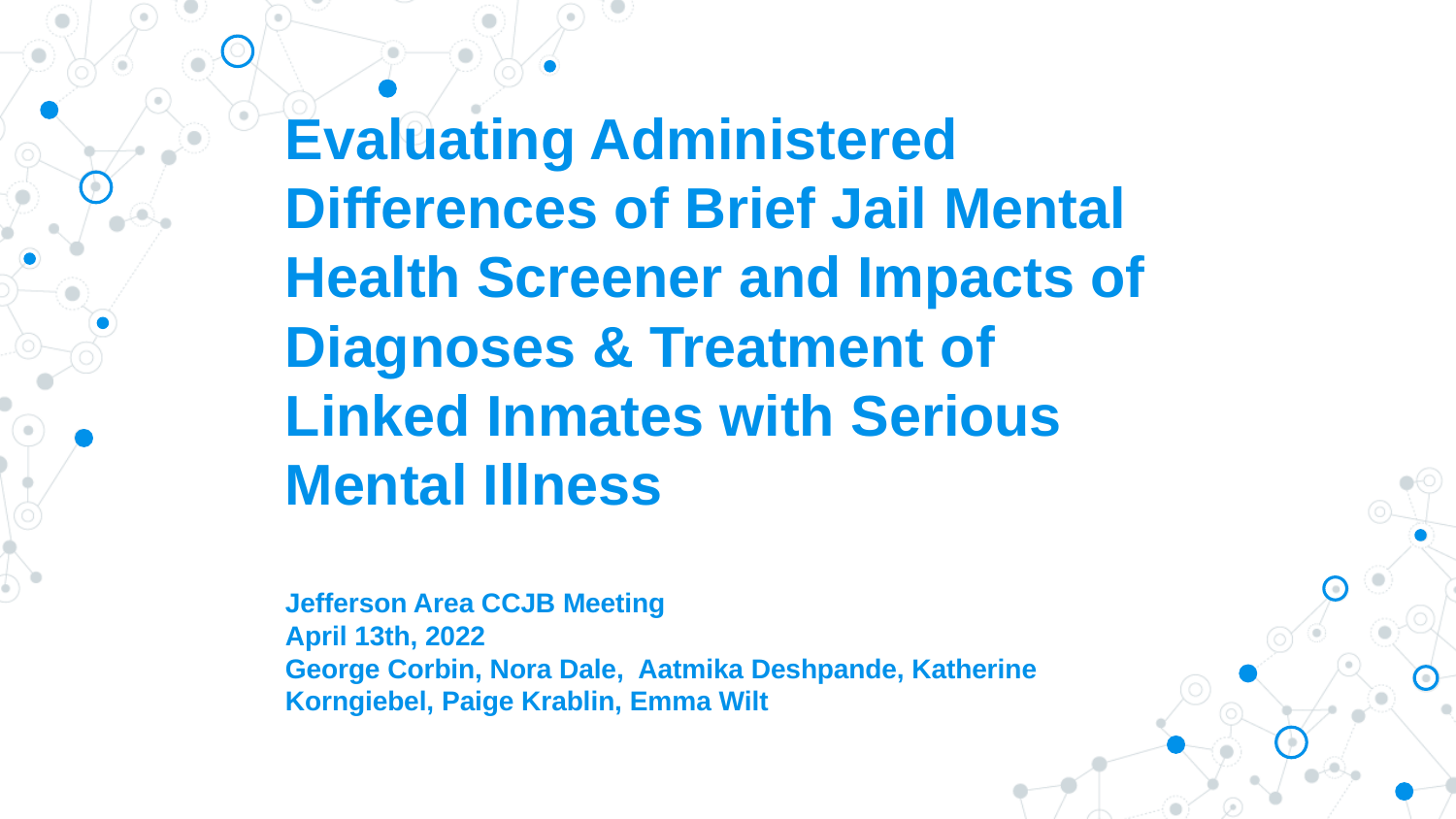

# Evaluating Administered Differences of Brief Jail Mental Health Screener and Impacts of Diagnoses & Treatment of Linked Inmates with Serious Mental Illness

Jefferson Area CCJB Meeting
April 13th, 2022
George Corbin, Nora Dale,  Aatmika Deshpande, Katherine Korngiebel, Paige Krablin, Emma Wilt